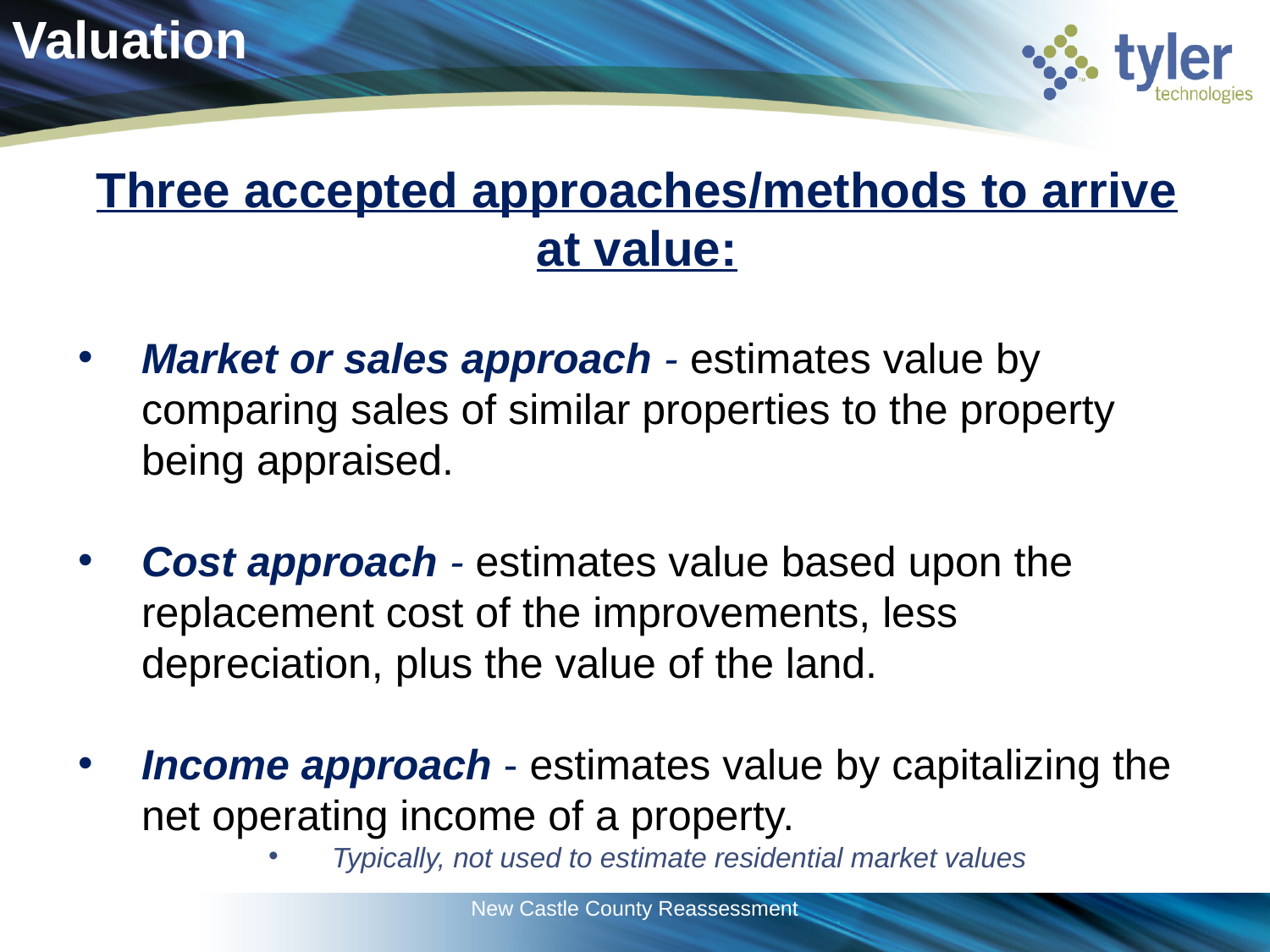

Valuation
Three accepted approaches/methods to arrive at value:
Market or sales approach - estimates value by comparing sales of similar properties to the property being appraised.
Cost approach - estimates value based upon the replacement cost of the improvements, less depreciation, plus the value of the land.
Income approach - estimates value by capitalizing the net operating income of a property.
Typically, not used to estimate residential market values

New Castle County Reassessment